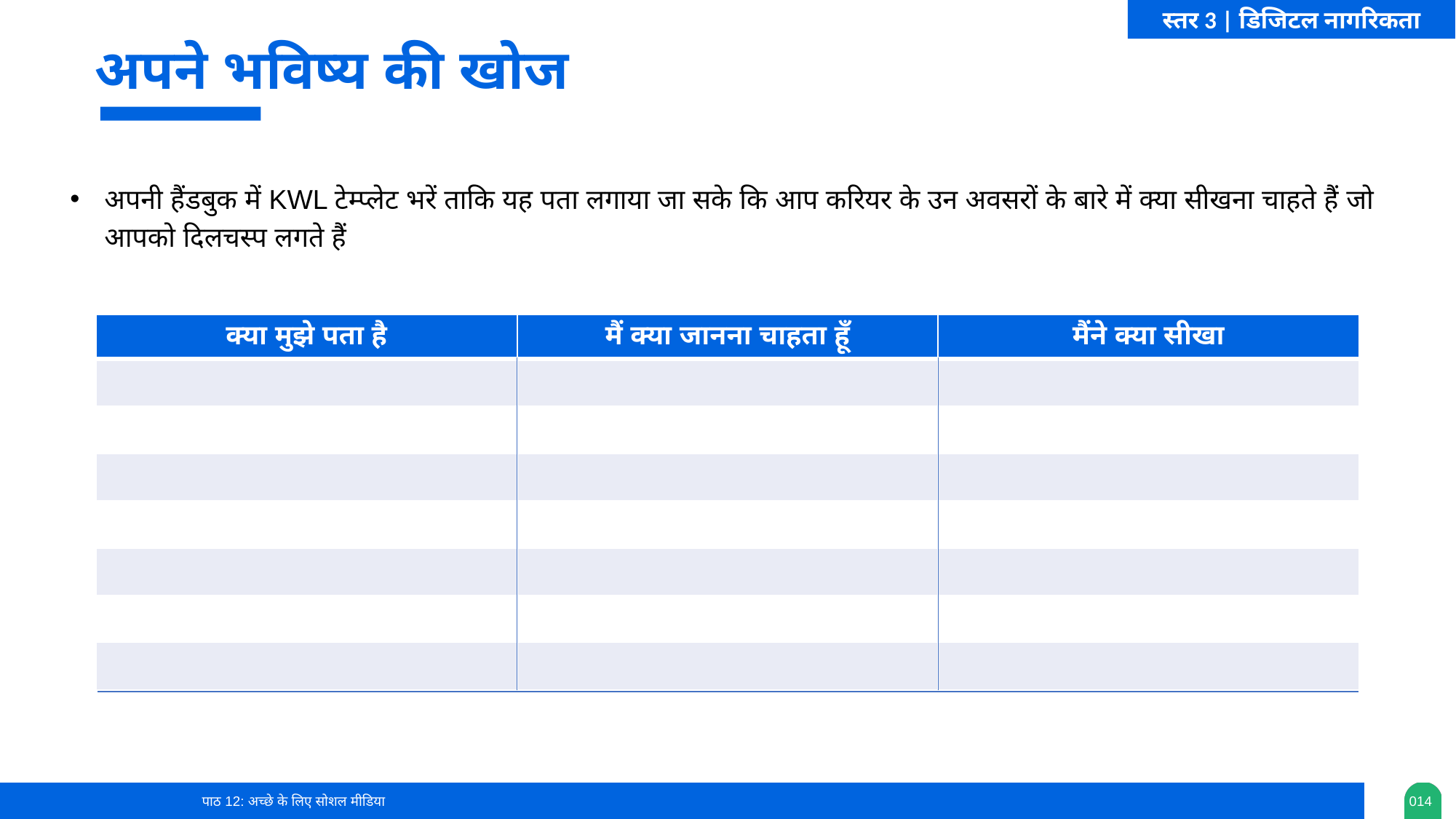

अपने भविष्य की खोज

अपनी हैंडबुक में KWL टेम्प्लेट भरें ताकि यह पता लगाया जा सके कि आप करियर के उन अवसरों के बारे में क्या सीखना चाहते हैं जो आपको दिलचस्प लगते हैं
| क्या मुझे पता है | मैं क्या जानना चाहता हूँ | मैंने क्या सीखा |
| --- | --- | --- |
|  |  |  |
|  |  |  |
|  |  |  |
|  |  |  |
|  |  |  |
|  |  |  |
|  |  |  |
पाठ 12: अच्छे के लिए सोशल मीडिया
014